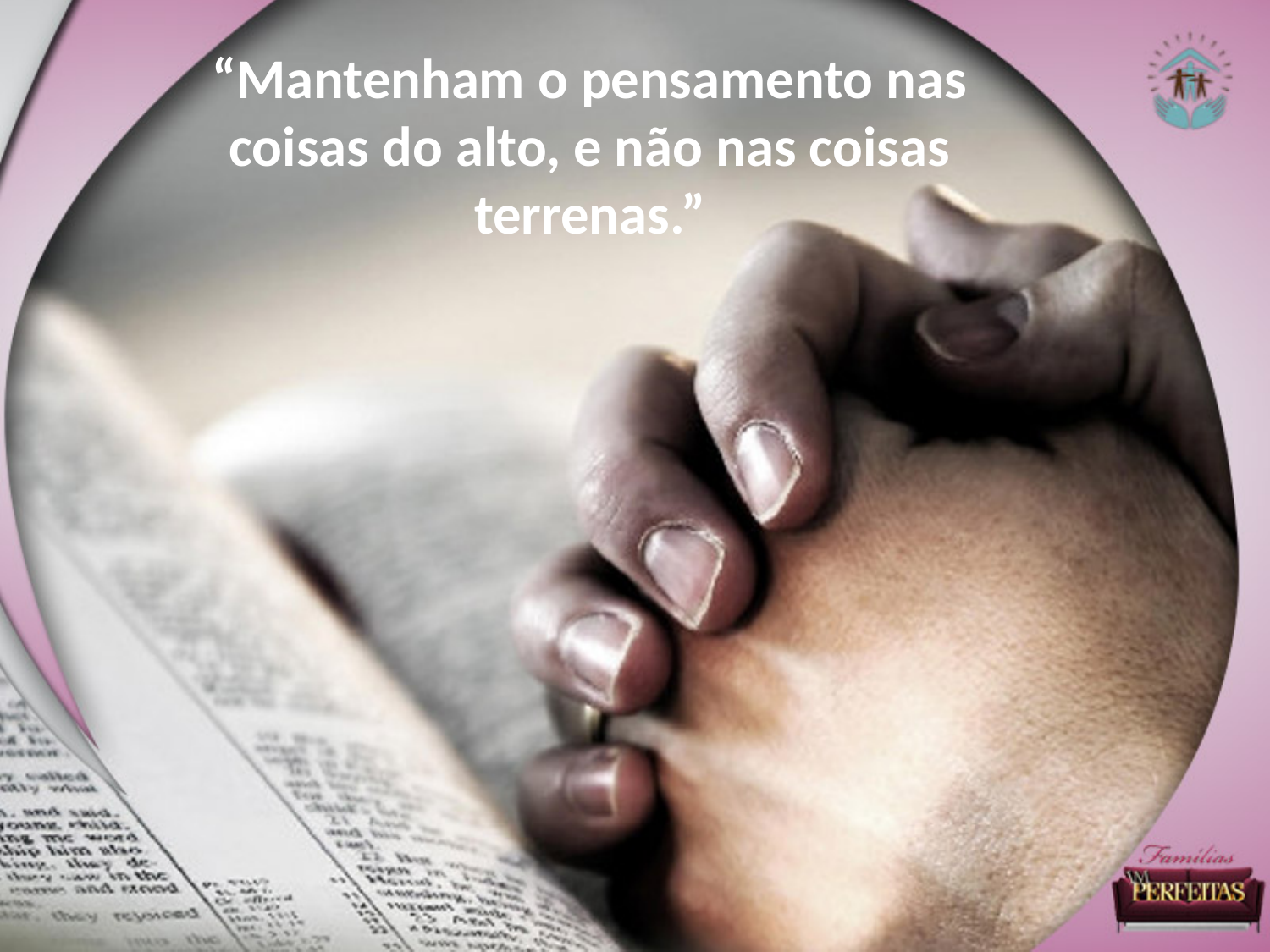

“Mantenham o pensamento nas coisas do alto, e não nas coisas terrenas.”